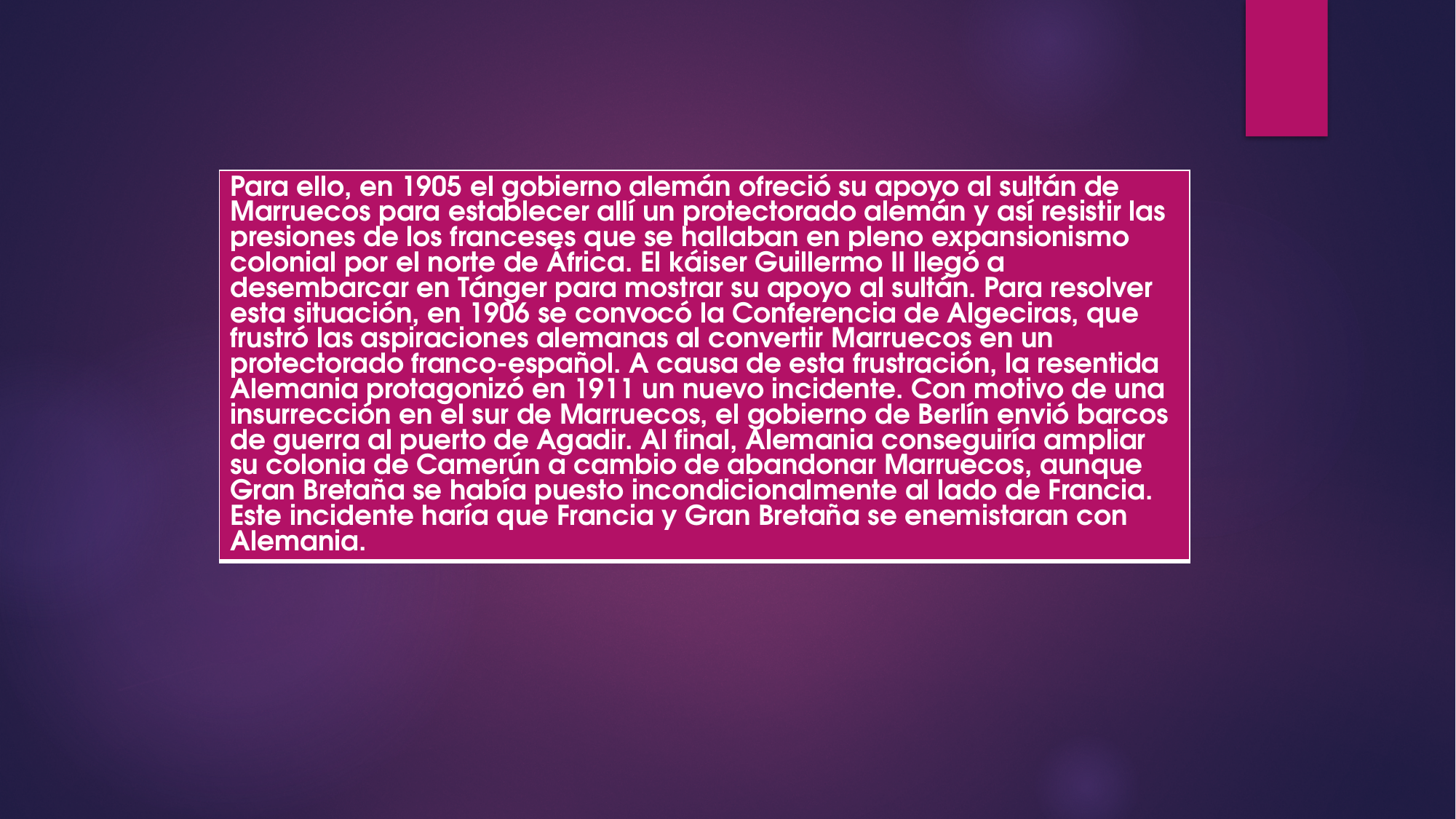

| Para ello, en 1905 el gobierno alemán ofreció su apoyo al sultán de Marruecos para establecer allí un protectorado alemán y así resistir las presiones de los franceses que se hallaban en pleno expansionismo colonial por el norte de África. El káiser Guillermo II llegó a desembarcar en Tánger para mostrar su apoyo al sultán. Para resolver esta situación, en 1906 se convocó la Conferencia de Algeciras, que frustró las aspiraciones alemanas al convertir Marruecos en un protectorado franco-español. A causa de esta frustración, la resentida Alemania protagonizó en 1911 un nuevo incidente. Con motivo de una insurrección en el sur de Marruecos, el gobierno de Berlín envió barcos de guerra al puerto de Agadir. Al final, Alemania conseguiría ampliar su colonia de Camerún a cambio de abandonar Marruecos, aunque Gran Bretaña se había puesto incondicionalmente al lado de Francia. Este incidente haría que Francia y Gran Bretaña se enemistaran con Alemania. |
| --- |